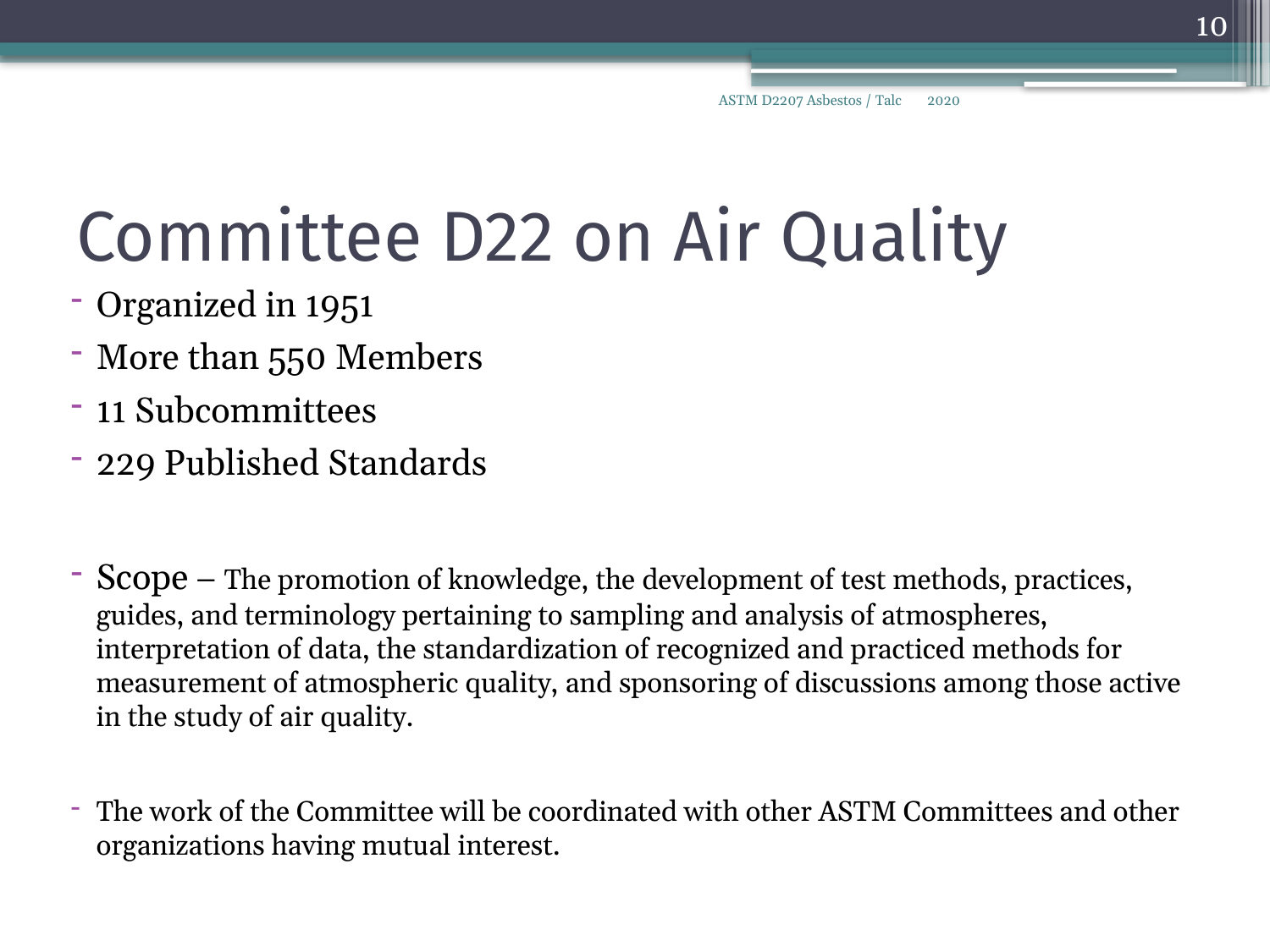

10
ASTM D2207 Asbestos / Talc
2020
# Committee D22 on Air Quality
Organized in 1951
More than 550 Members
11 Subcommittees
229 Published Standards

Scope – The promotion of knowledge, the development of test methods, practices, guides, and terminology pertaining to sampling and analysis of atmospheres, interpretation of data, the standardization of recognized and practiced methods for measurement of atmospheric quality, and sponsoring of discussions among those active in the study of air quality.
The work of the Committee will be coordinated with other ASTM Committees and other organizations having mutual interest.